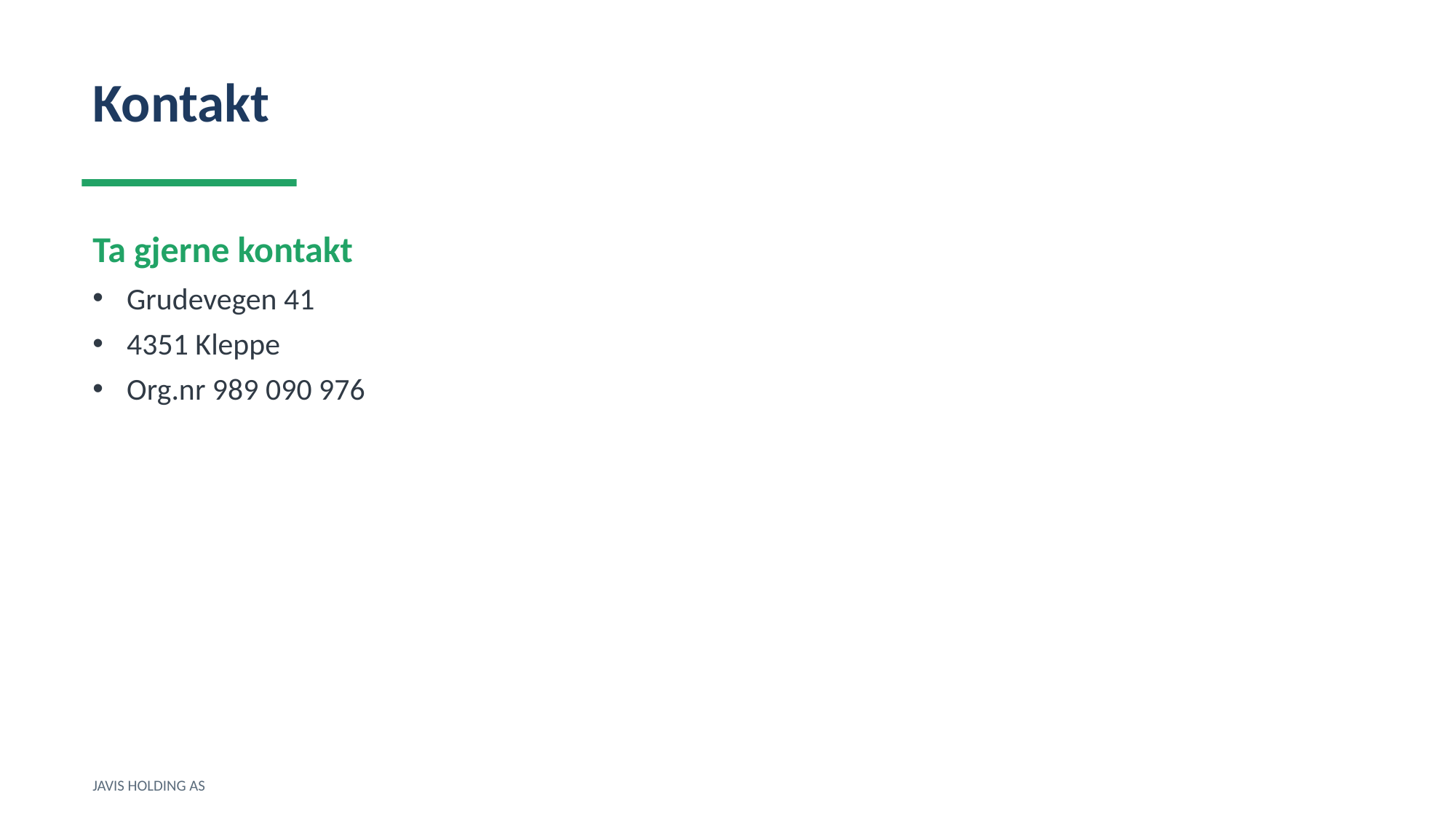

Kontakt

Ta gjerne kontakt
Grudevegen 41
4351 Kleppe
Org.nr 989 090 976
JAVIS HOLDING AS